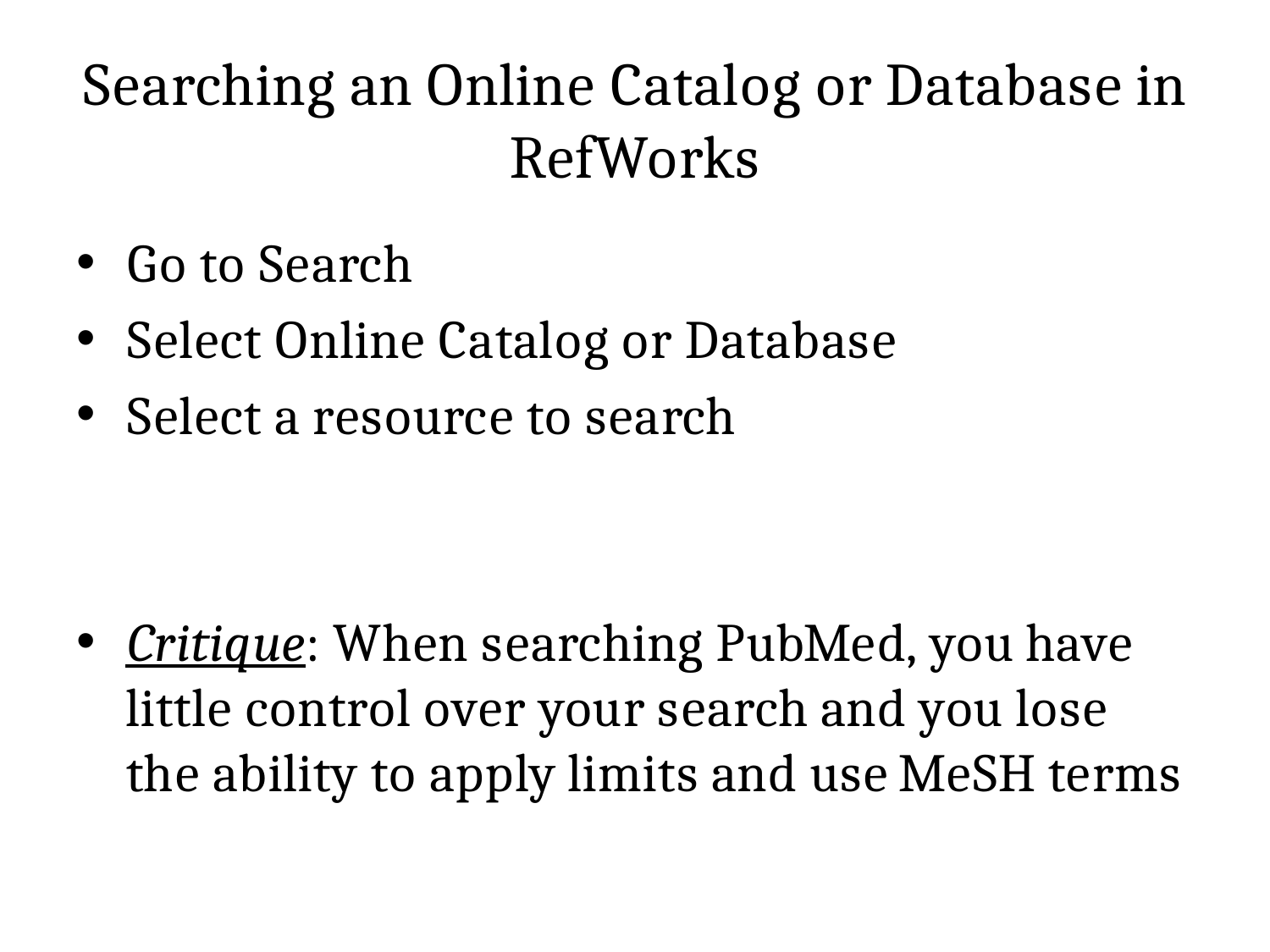

# Searching an Online Catalog or Database in RefWorks
Go to Search
Select Online Catalog or Database
Select a resource to search

Critique: When searching PubMed, you have little control over your search and you lose the ability to apply limits and use MeSH terms